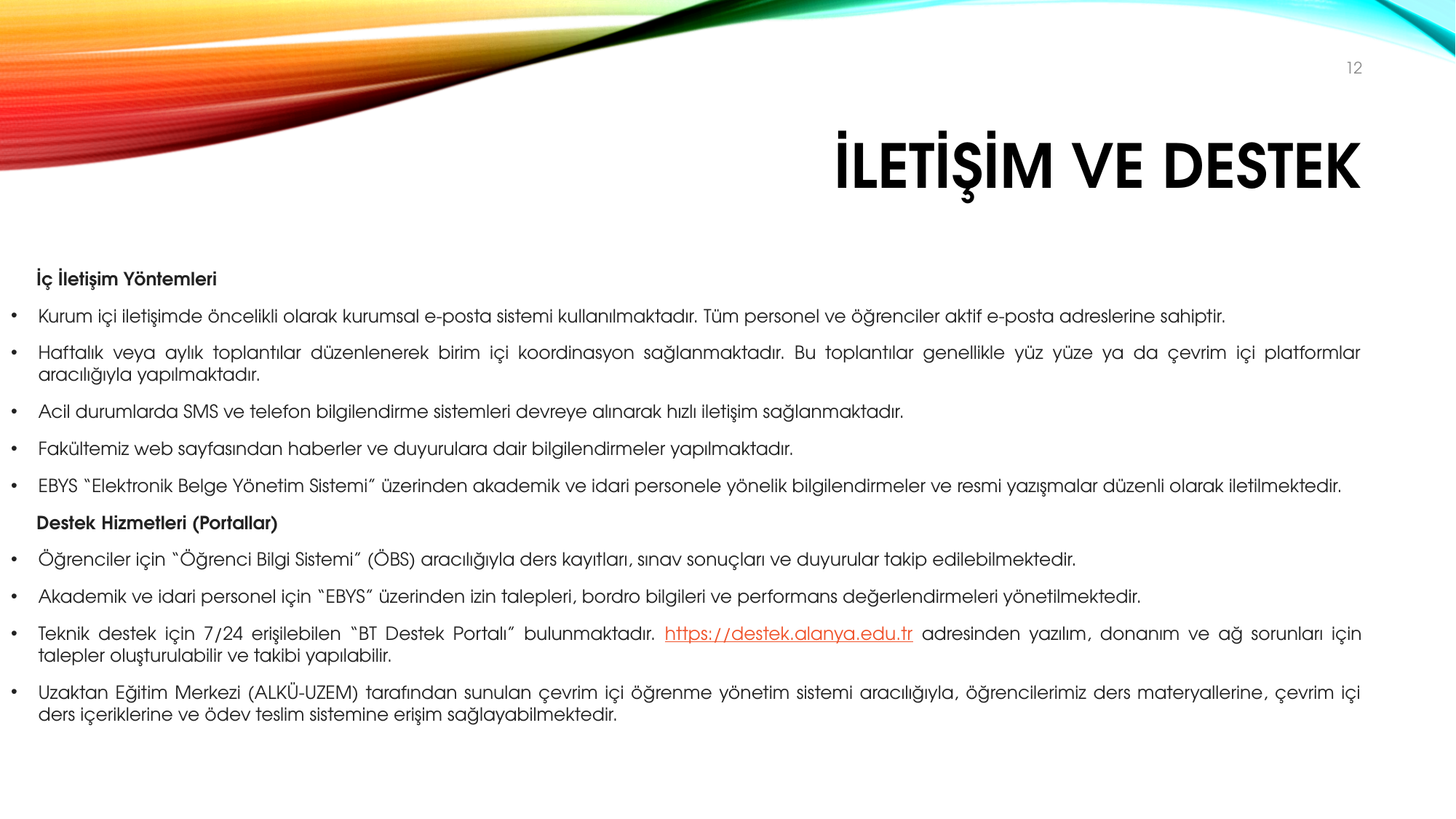

12
# İletişim ve destek
     İç İletişim Yöntemleri
Kurum içi iletişimde öncelikli olarak kurumsal e-posta sistemi kullanılmaktadır. Tüm personel ve öğrenciler aktif e-posta adreslerine sahiptir.
Haftalık veya aylık toplantılar düzenlenerek birim içi koordinasyon sağlanmaktadır. Bu toplantılar genellikle yüz yüze ya da çevrim içi platformlar aracılığıyla yapılmaktadır.
Acil durumlarda SMS ve telefon bilgilendirme sistemleri devreye alınarak hızlı iletişim sağlanmaktadır.
Fakültemiz web sayfasından haberler ve duyurulara dair bilgilendirmeler yapılmaktadır.
EBYS “Elektronik Belge Yönetim Sistemi” üzerinden akademik ve idari personele yönelik bilgilendirmeler ve resmi yazışmalar düzenli olarak iletilmektedir.
     Destek Hizmetleri (Portallar)
Öğrenciler için “Öğrenci Bilgi Sistemi” (ÖBS) aracılığıyla ders kayıtları, sınav sonuçları ve duyurular takip edilebilmektedir.
Akademik ve idari personel için “EBYS” üzerinden izin talepleri, bordro bilgileri ve performans değerlendirmeleri yönetilmektedir.
Teknik destek için 7/24 erişilebilen “BT Destek Portalı” bulunmaktadır. https://destek.alanya.edu.tr adresinden yazılım, donanım ve ağ sorunları için talepler oluşturulabilir ve takibi yapılabilir.
Uzaktan Eğitim Merkezi (ALKÜ-UZEM) tarafından sunulan çevrim içi öğrenme yönetim sistemi aracılığıyla, öğrencilerimiz ders materyallerine, çevrim içi ders içeriklerine ve ödev teslim sistemine erişim sağlayabilmektedir.